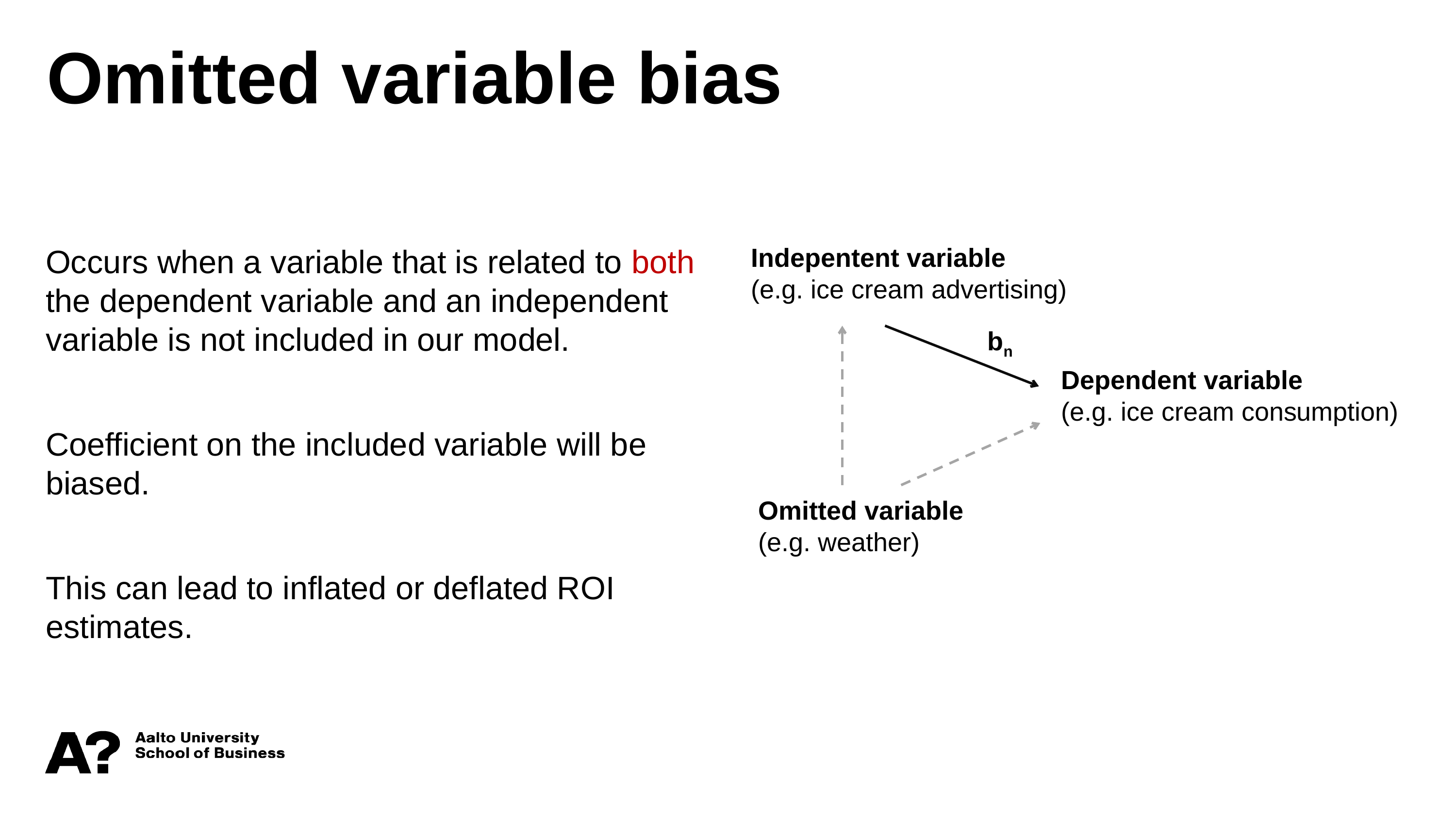

Omitted variable bias
Indepentent variable
(e.g. ice cream advertising)
Occurs when a variable that is related to both the dependent variable and an independent variable is not included in our model.

Coefficient on the included variable will be biased.

This can lead to inflated or deflated ROI estimates.
bn
Dependent variable
(e.g. ice cream consumption)
Omitted variable
(e.g. weather)